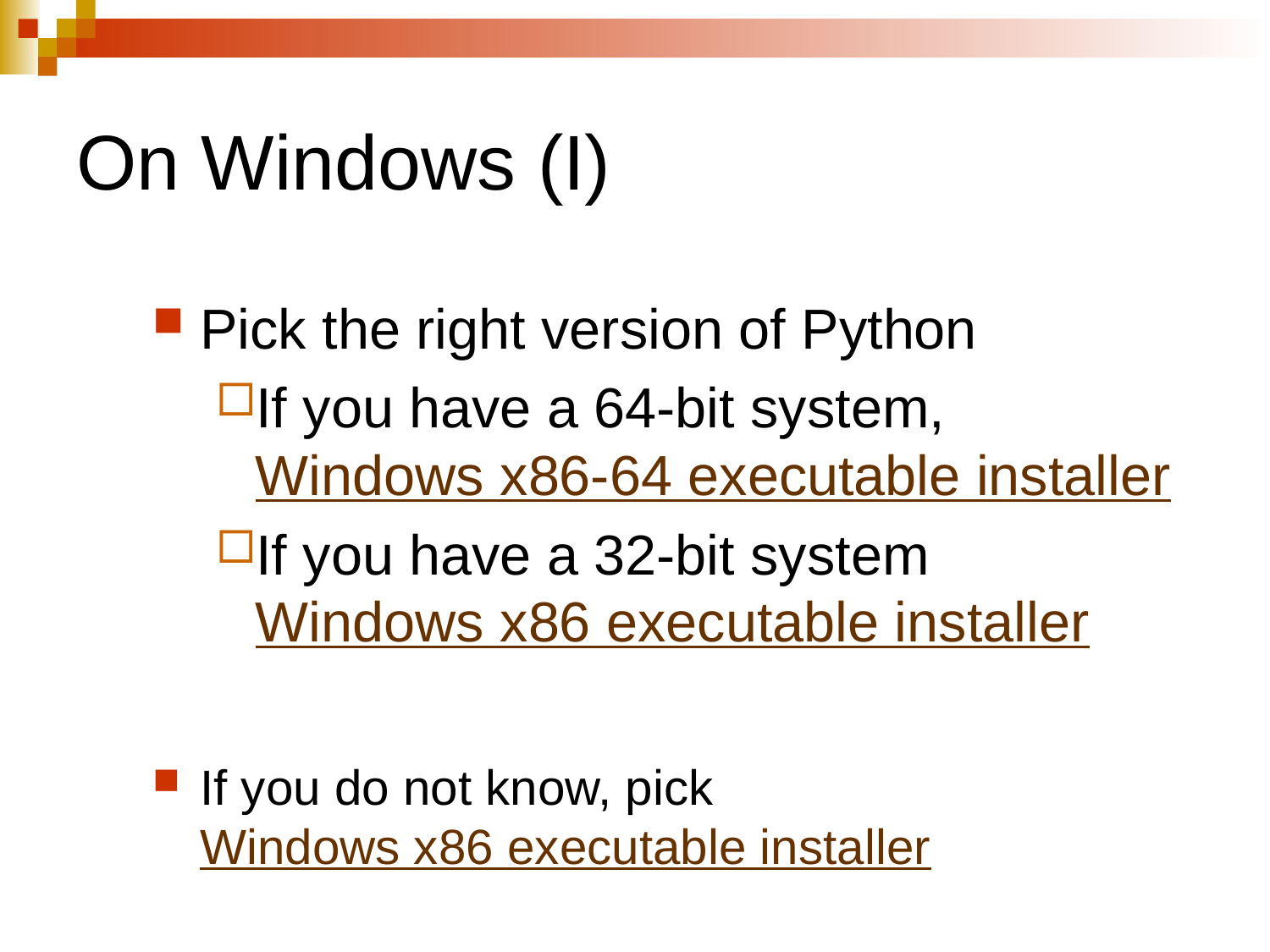

On Windows (I)
Pick the right version of Python
If you have a 64-bit system,
Windows x86-64 executable installer
If you have a 32-bit system
Windows x86 executable installer

If you do not know, pick
Windows x86 executable installer